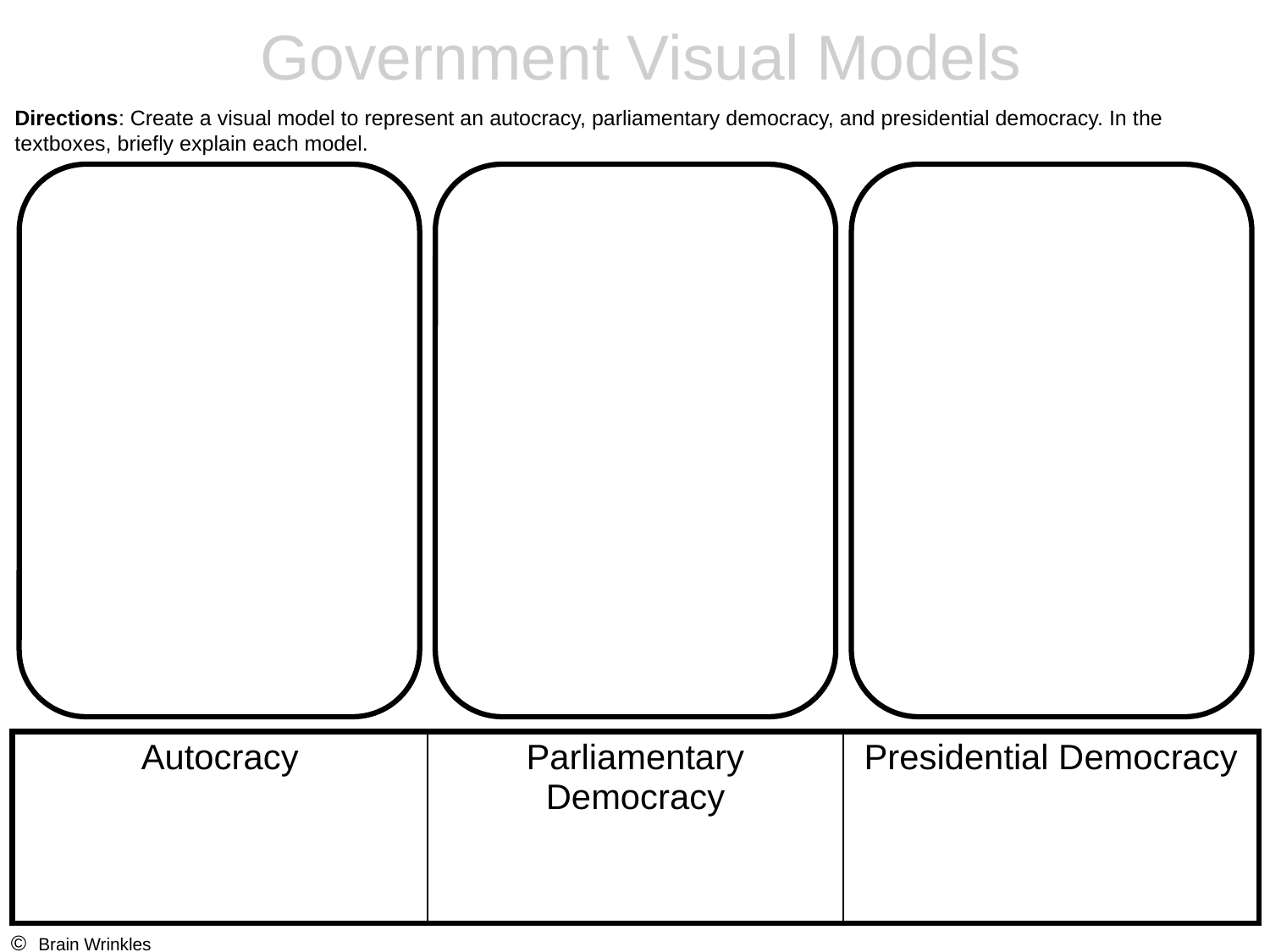

Government Visual Models
Directions: Create a visual model to represent an autocracy, parliamentary democracy, and presidential democracy. In the textboxes, briefly explain each model.

| Autocracy | Parliamentary Democracy | Presidential Democracy |
| --- | --- | --- |

©  Brain Wrinkles